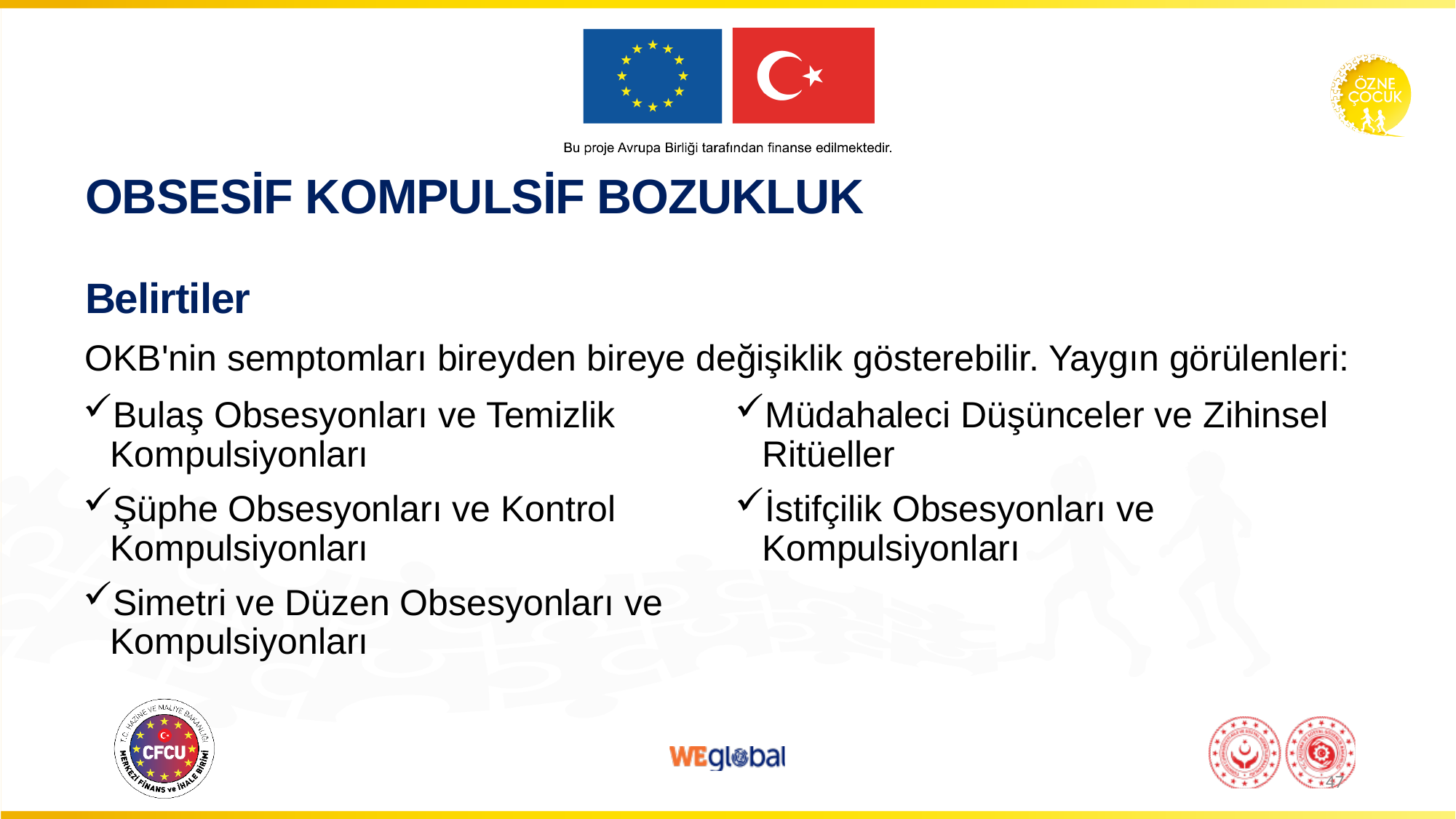

# OBSESİF KOMPULSİF BOZUKLUK Belirtiler
OKB'nin semptomları bireyden bireye değişiklik gösterebilir. Yaygın görülenleri:
Bulaş Obsesyonları ve Temizlik Kompulsiyonları
Şüphe Obsesyonları ve Kontrol Kompulsiyonları
Simetri ve Düzen Obsesyonları ve Kompulsiyonları
Müdahaleci Düşünceler ve Zihinsel Ritüeller
İstifçilik Obsesyonları ve Kompulsiyonları

47